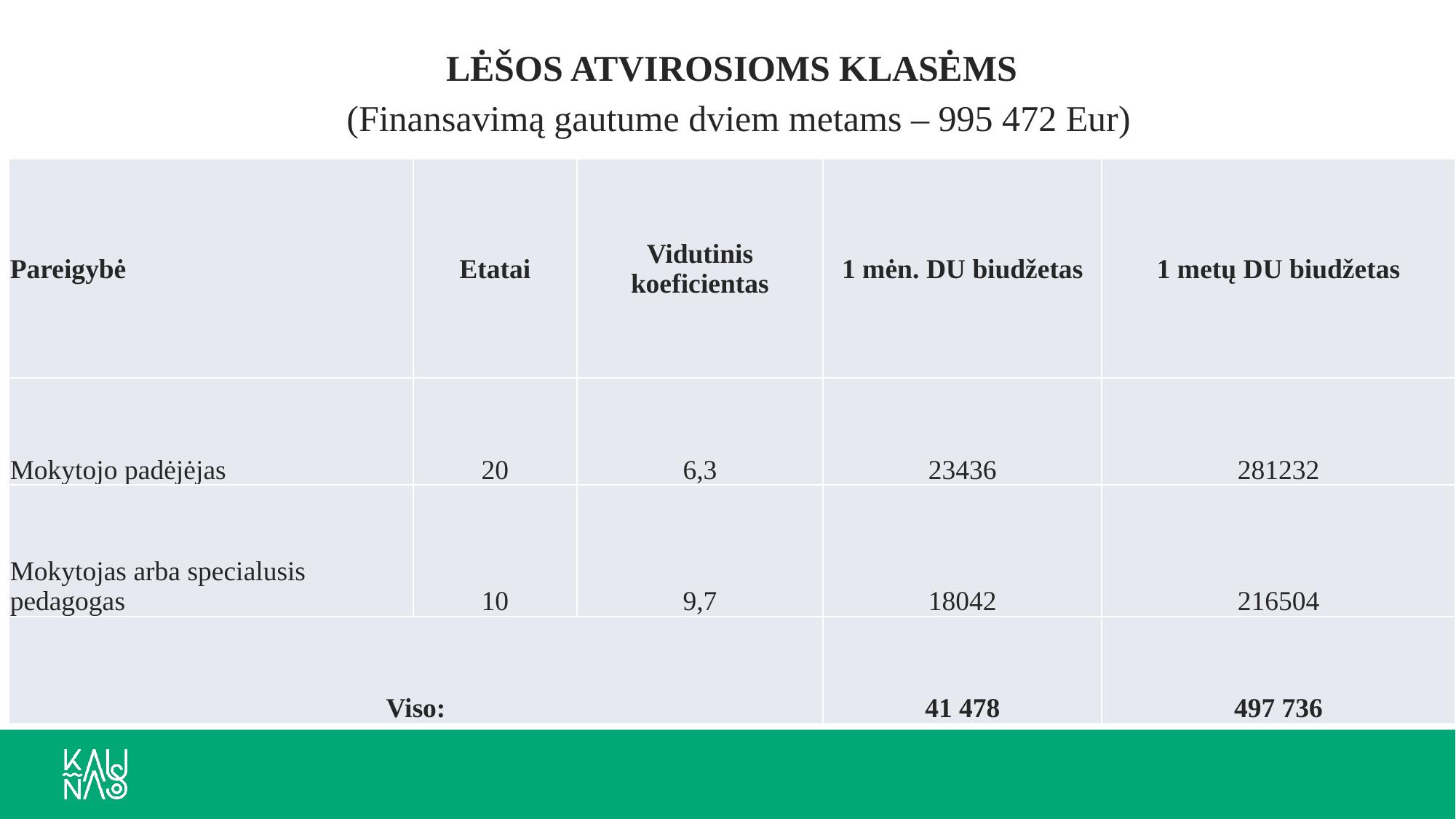

# LĖŠOS ATVIROSIOMS KLASĖMS (Finansavimą gautume dviem metams – 995 472 Eur)
| Pareigybė | Etatai | Vidutinis koeficientas | 1 mėn. DU biudžetas | 1 metų DU biudžetas |
| --- | --- | --- | --- | --- |
| Mokytojo padėjėjas | 20 | 6,3 | 23436 | 281232 |
| Mokytojas arba specialusis pedagogas | 10 | 9,7 | 18042 | 216504 |
| Viso: |  |  | 41 478 | 497 736 |